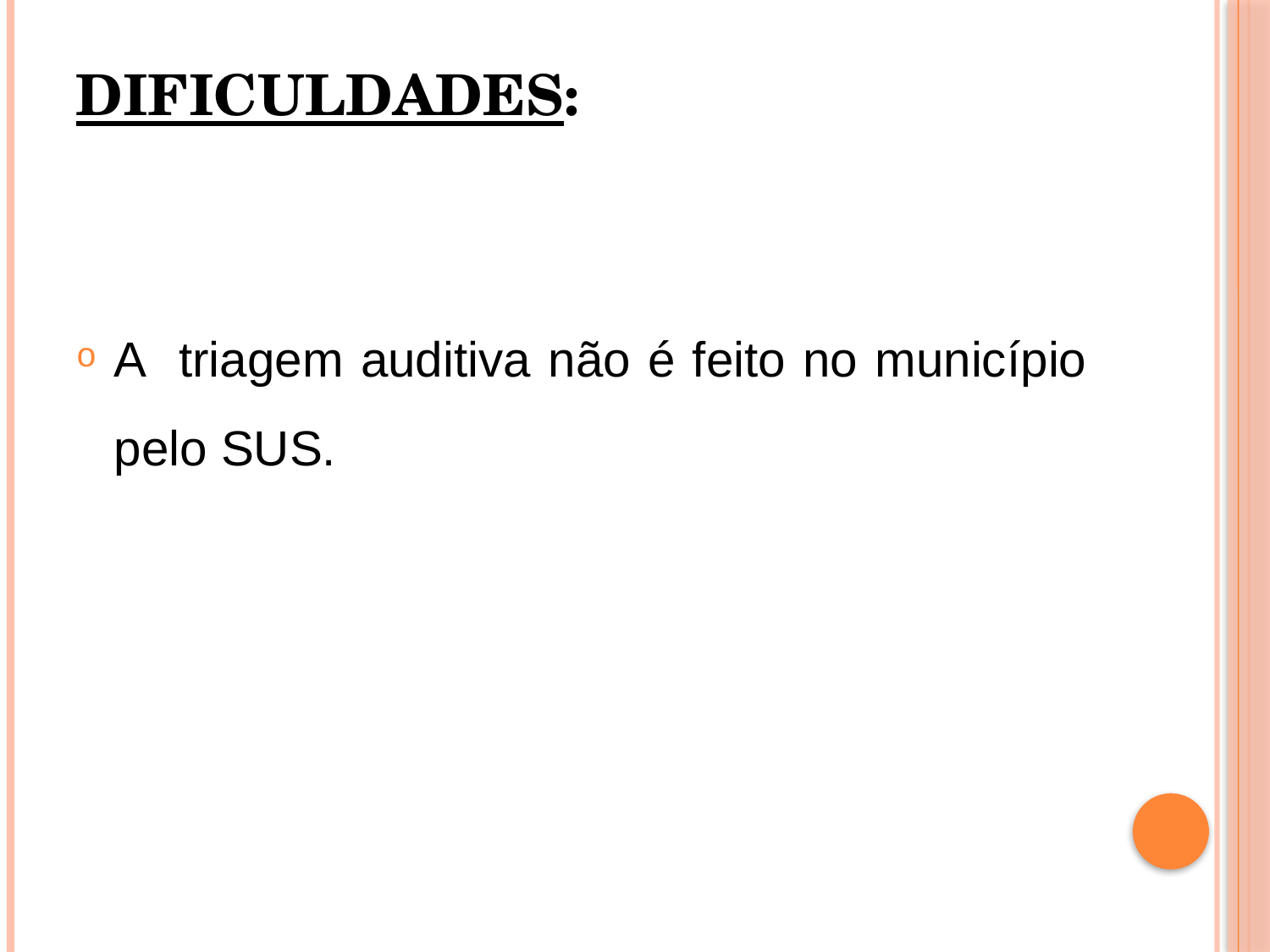

# Dificuldades:

A  triagem auditiva não é feito no município pelo SUS.